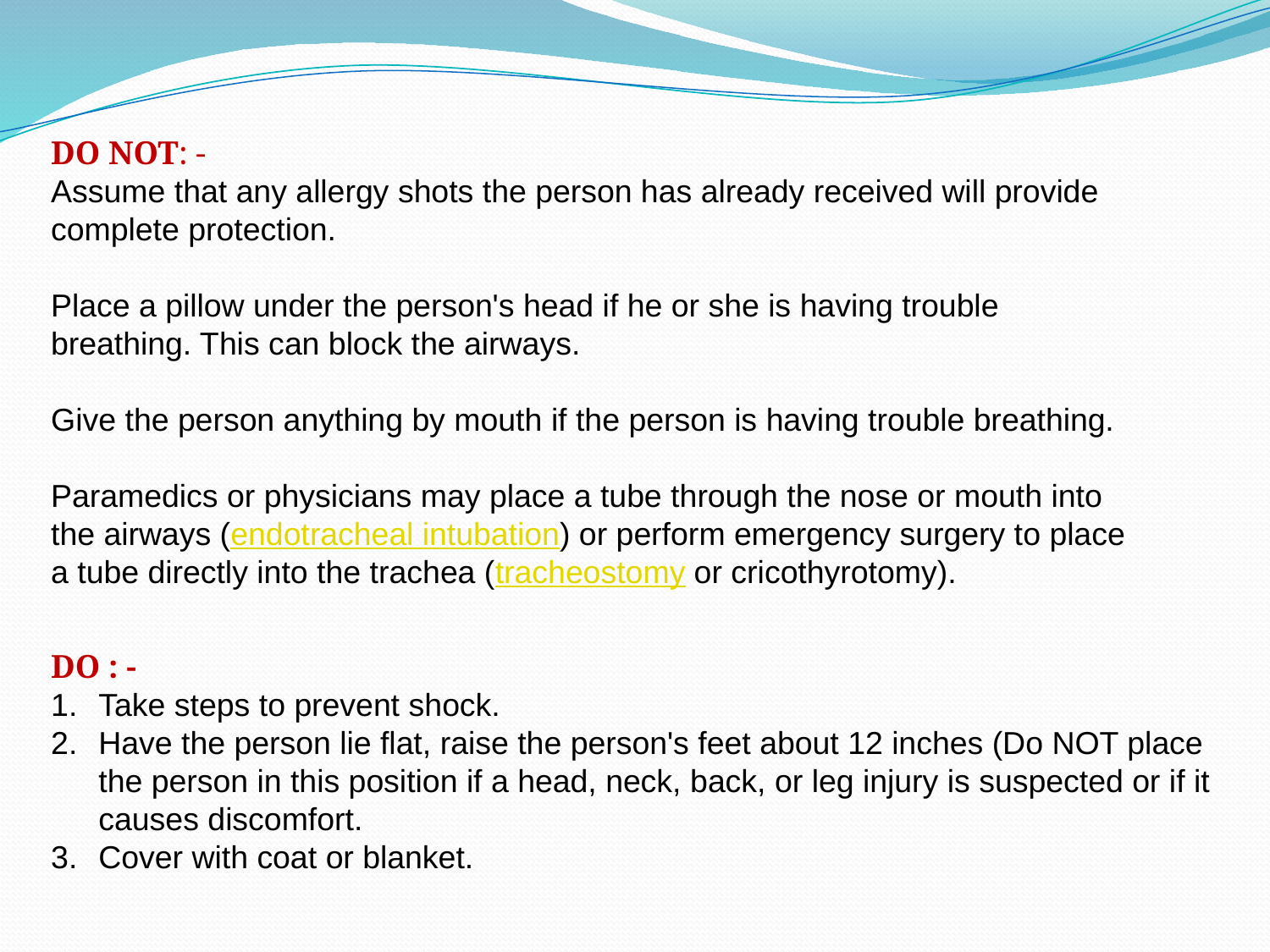

DO NOT: -
Assume that any allergy shots the person has already received will provide complete protection.

Place a pillow under the person's head if he or she is having trouble breathing. This can block the airways.

Give the person anything by mouth if the person is having trouble breathing.

Paramedics or physicians may place a tube through the nose or mouth into the airways (endotracheal intubation) or perform emergency surgery to place a tube directly into the trachea (tracheostomy or cricothyrotomy).
DO : -
Take steps to prevent shock.
Have the person lie flat, raise the person's feet about 12 inches (Do NOT place the person in this position if a head, neck, back, or leg injury is suspected or if it causes discomfort.
Cover with coat or blanket.